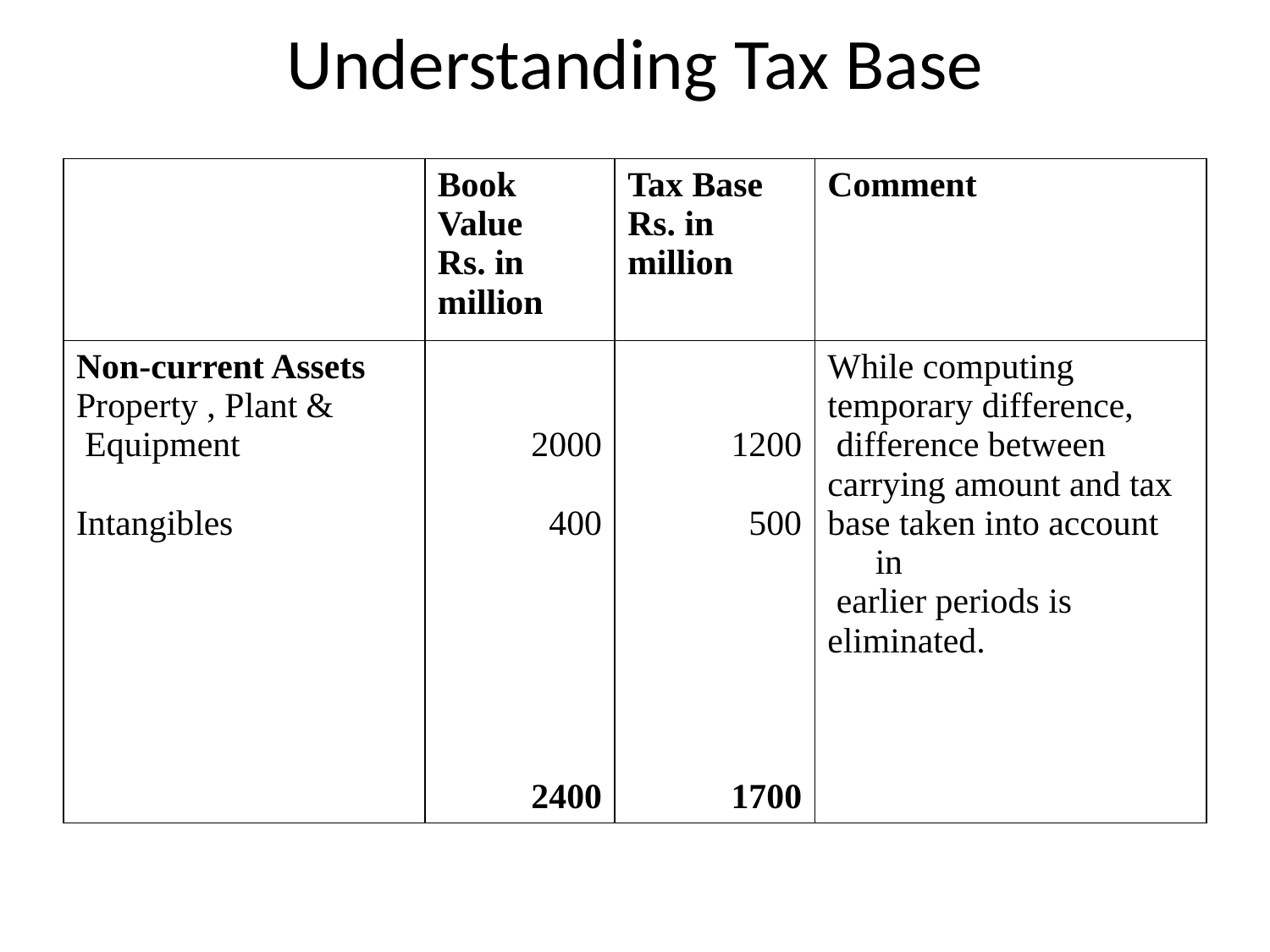

# Understanding Tax Base
|  | Book Value Rs. in million | Tax Base Rs. in million | Comment |
| --- | --- | --- | --- |
| Non-current Assets Property , Plant & Equipment Intangibles | 2000 400 2400 | 1200 500 1700 | While computing temporary difference, difference between carrying amount and tax base taken into account in earlier periods is eliminated. |